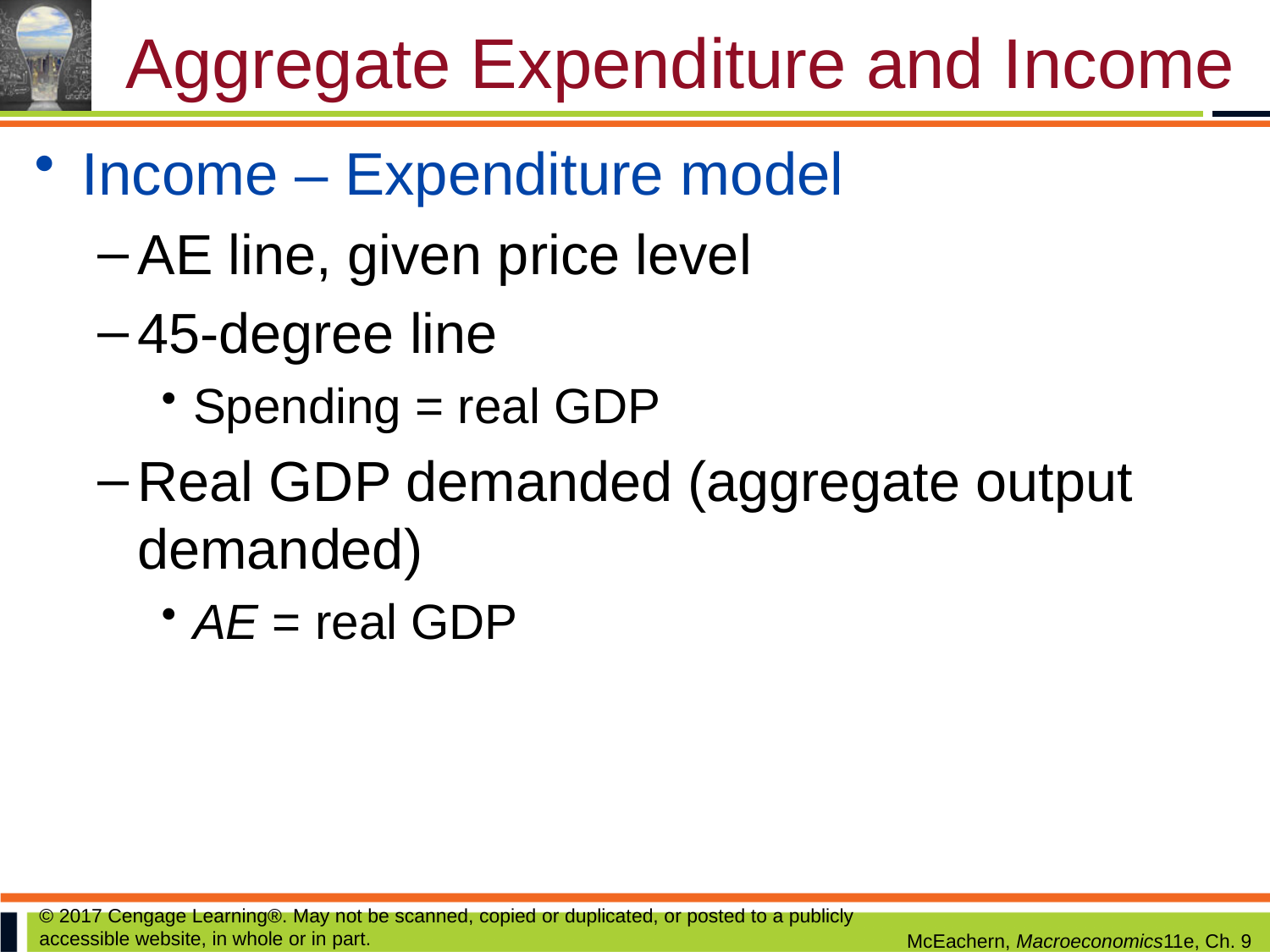

# Aggregate Expenditure and Income
Income – Expenditure model
AE line, given price level
45-degree line
Spending = real GDP
Real GDP demanded (aggregate output demanded)
AE = real GDP

© 2017 Cengage Learning®. May not be scanned, copied or duplicated, or posted to a publicly accessible website, in whole or in part.